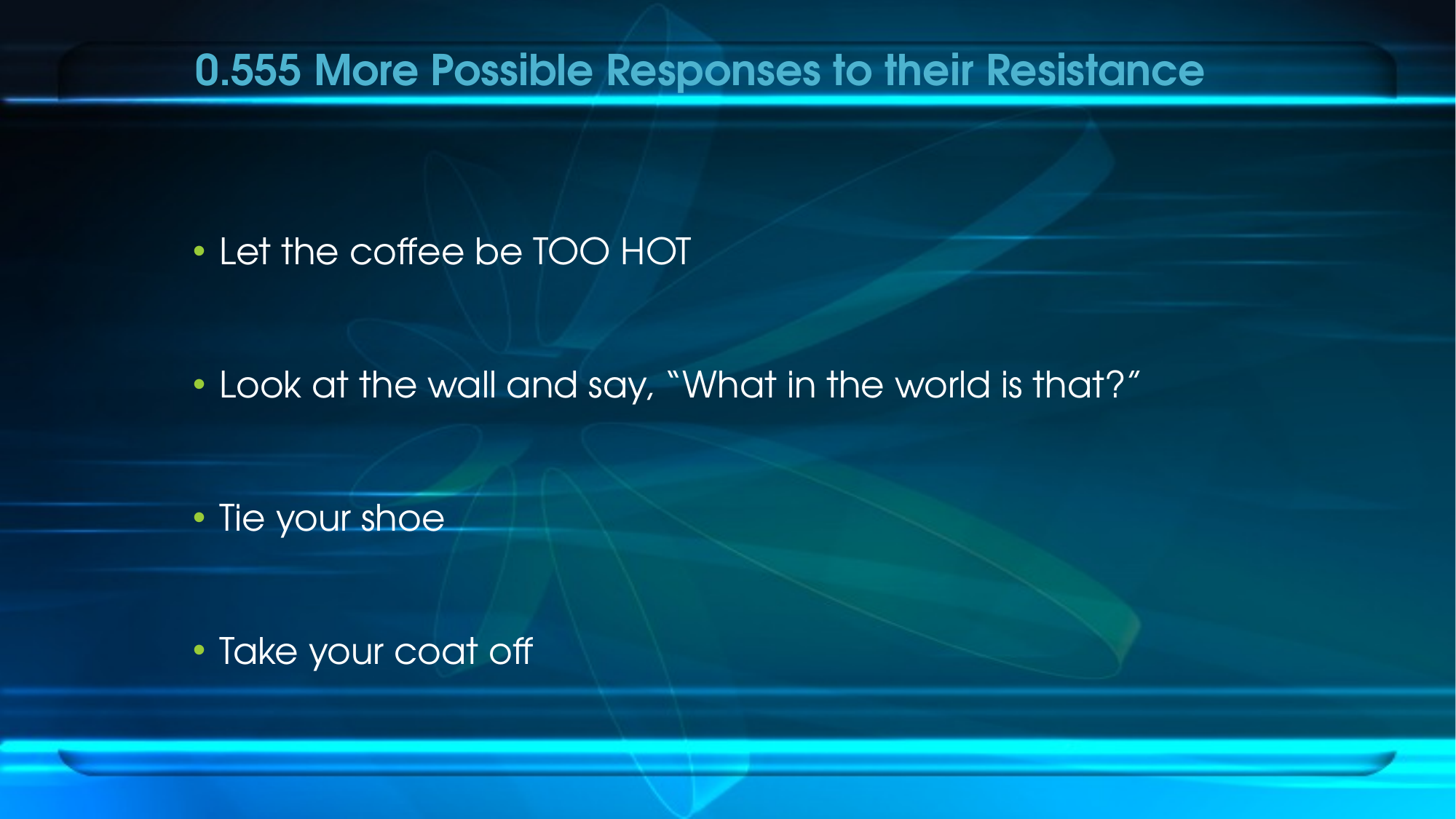

# 0.555 More Possible Responses to their Resistance
Let the coffee be TOO HOT

Look at the wall and say, “What in the world is that?”

Tie your shoe

Take your coat off